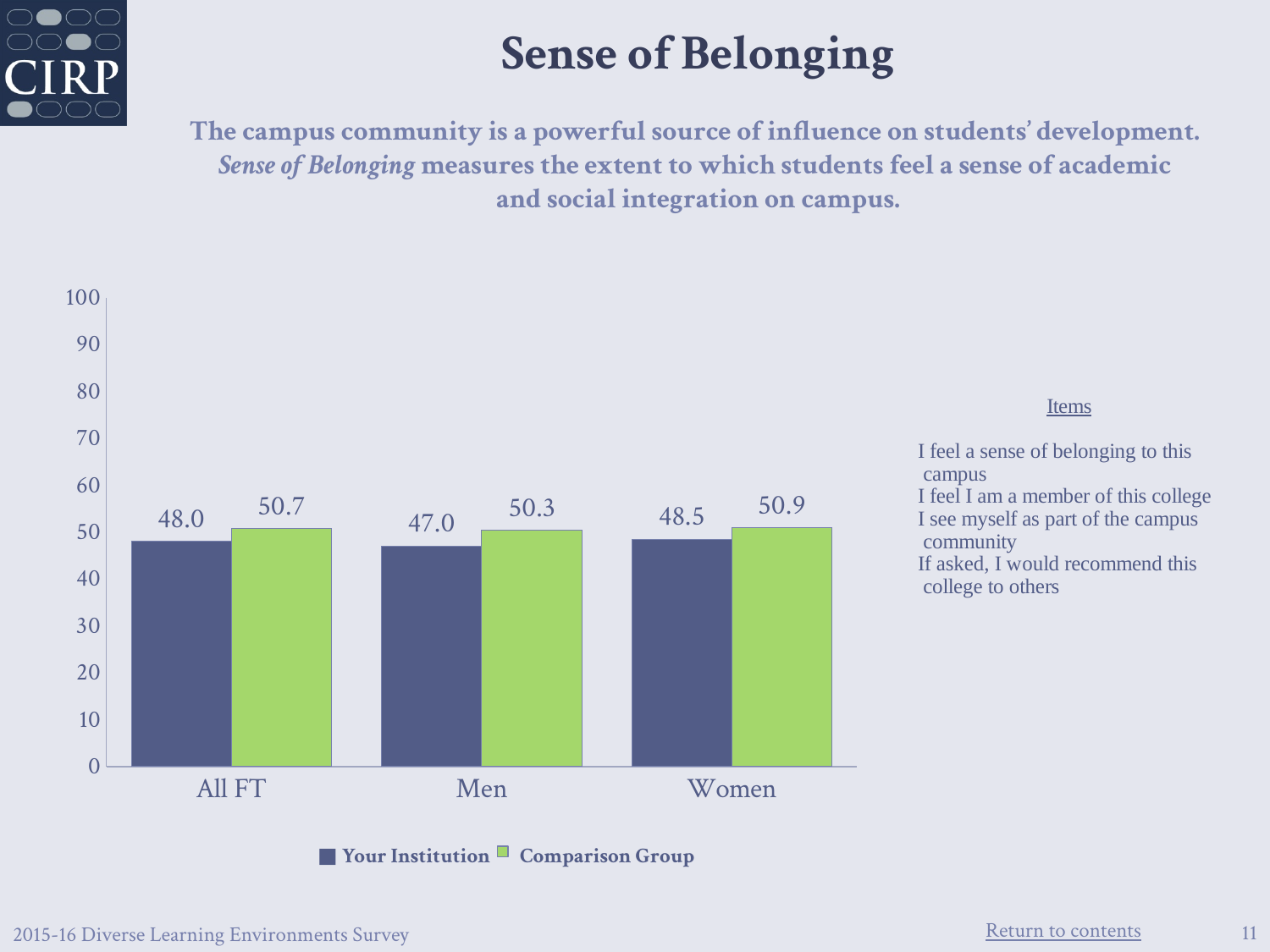

Sense of Belonging
The campus community is a powerful source of influence on students’ development.
Sense of Belonging measures the extent to which students feel a sense of academic
and social integration on campus.

### Chart

| Category | Institution | Comparison |
|---|---|---|
| All FT | 48.0 | 50.71 |
| Men | 46.96 | 50.34 |
| Women | 48.46 | 50.91 |
■ Your Institution       Comparison Group

2015-16 Diverse Learning Environments Survey
11